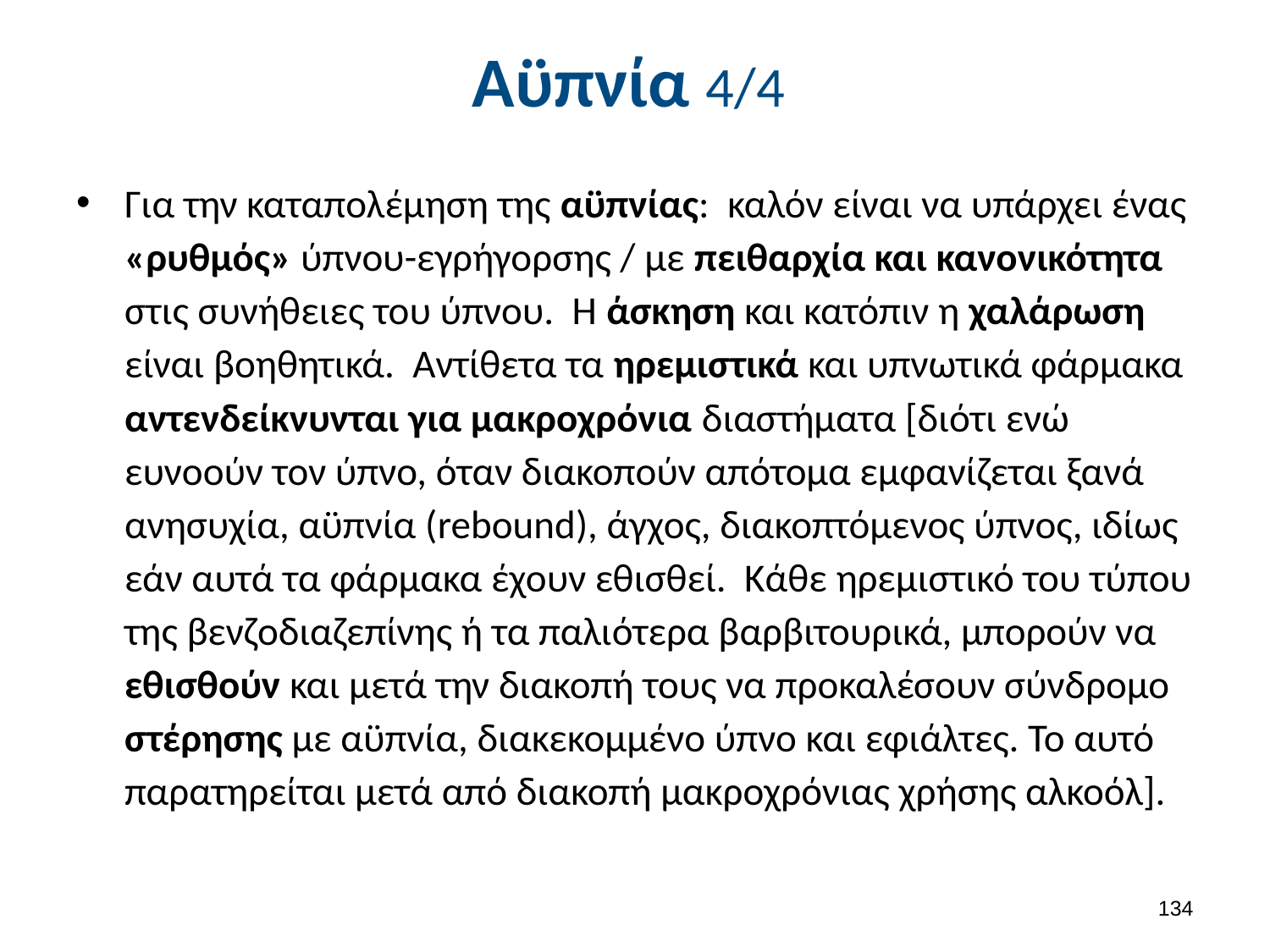

# Αϋπνία 4/4
Για την καταπολέμηση της αϋπνίας:  καλόν είναι να υπάρχει ένας «ρυθμός» ύπνου-εγρήγορσης / με πειθαρχία και κανονικότητα στις συνήθειες του ύπνου.  Η άσκηση και κατόπιν η χαλάρωση είναι βοηθητικά.  Αντίθετα τα ηρεμιστικά και υπνωτικά φάρμακα αντενδείκνυνται για μακροχρόνια διαστήματα [διότι ενώ ευνοούν τον ύπνο, όταν διακοπούν απότομα εμφανίζεται ξανά ανησυχία, αϋπνία (rebound), άγχος, διακοπτόμενος ύπνος, ιδίως εάν αυτά τα φάρμακα έχουν εθισθεί.  Κάθε ηρεμιστικό του τύπου της βενζοδιαζεπίνης ή τα παλιότερα βαρβιτουρικά, μπορούν να εθισθούν και μετά την διακοπή τους να προκαλέσουν σύνδρομο στέρησης με αϋπνία, διακεκομμένο ύπνο και εφιάλτες. Το αυτό παρατηρείται μετά από διακοπή μακροχρόνιας χρήσης αλκοόλ].

134